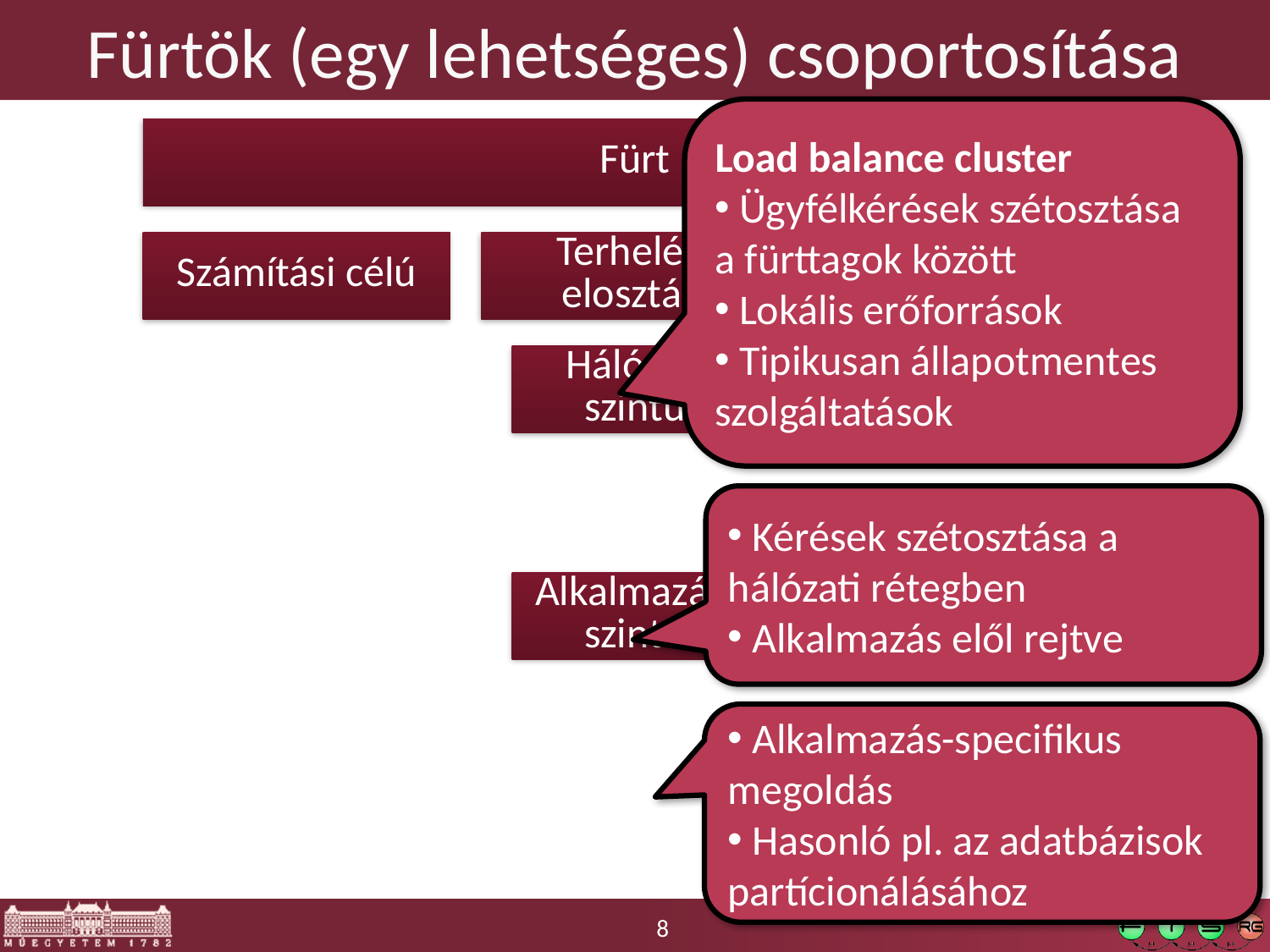

# Fürtök (egy lehetséges) csoportosítása
Load balance cluster
 Ügyfélkérések szétosztása a fürttagok között
 Lokális erőforrások
 Tipikusan állapotmentes szolgáltatások
Fürt
Számítási célú
 Kérések szétosztása a
hálózati rétegben
 Alkalmazás elől rejtve
 Alkalmazás-specifikus megoldás
 Hasonló pl. az adatbázisok partícionálásához